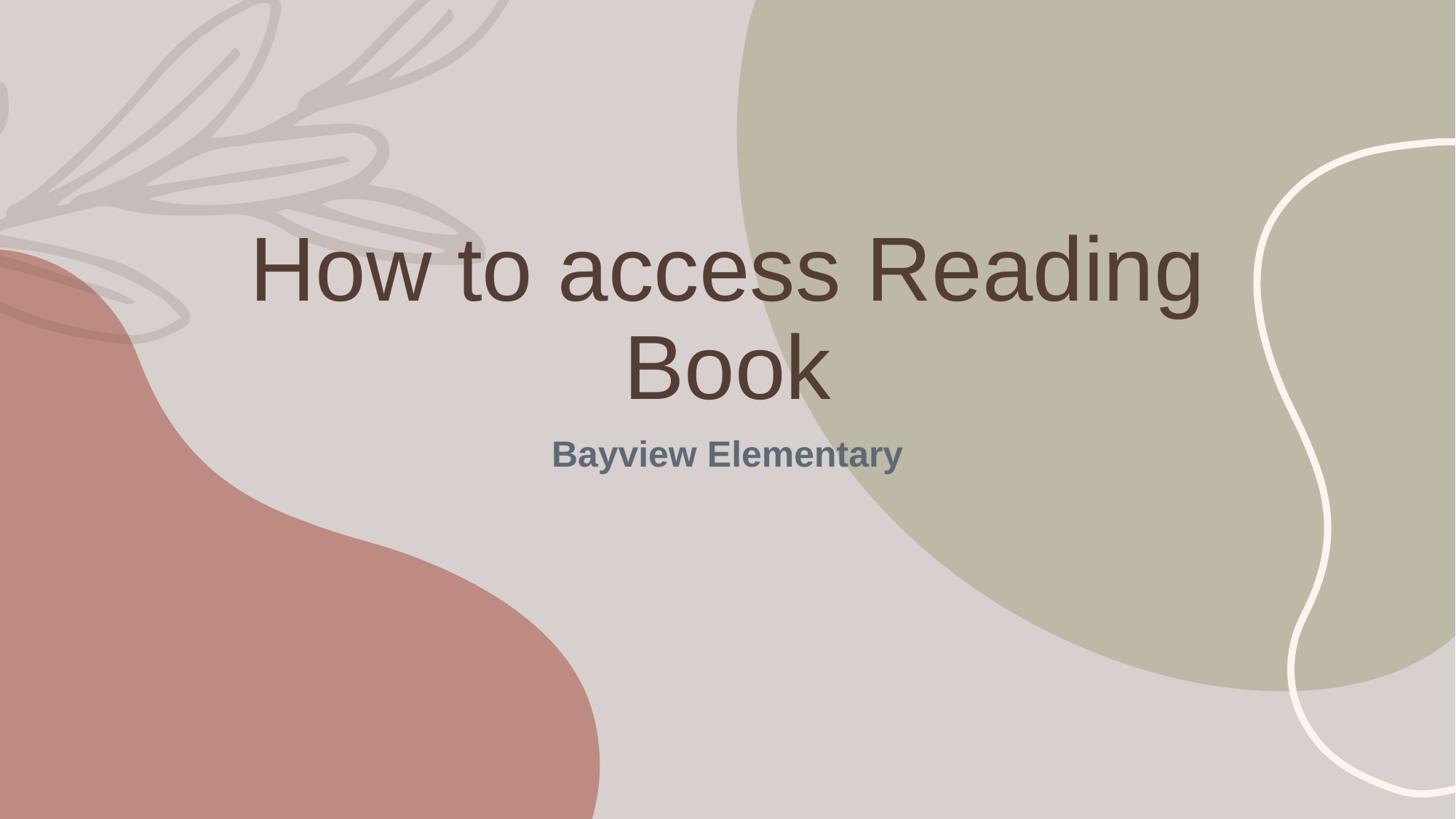

# How to access Reading Book
Bayview Elementary